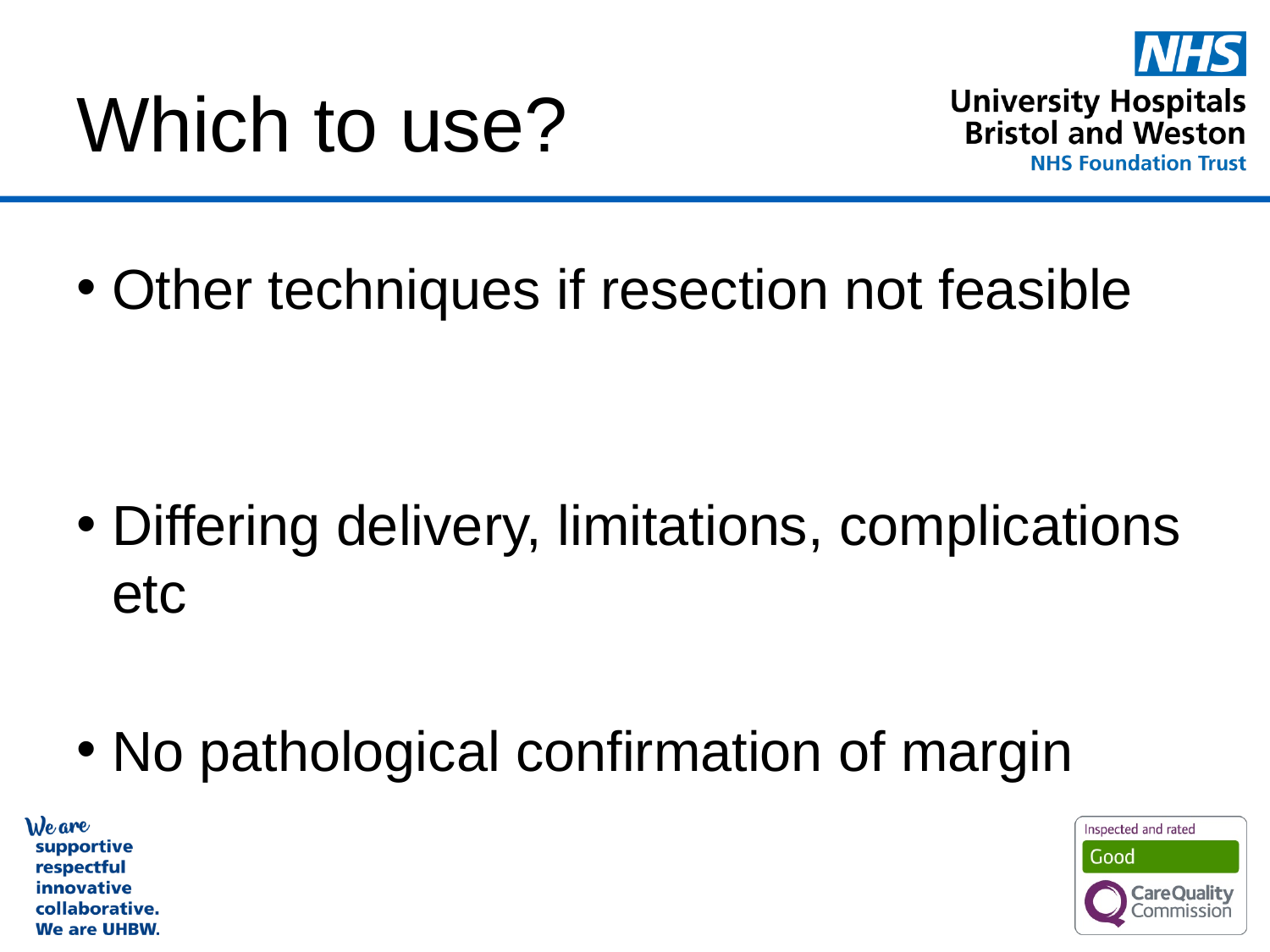

# Which to use?
Other techniques if resection not feasible

Differing delivery, limitations, complications etc

No pathological confirmation of margin